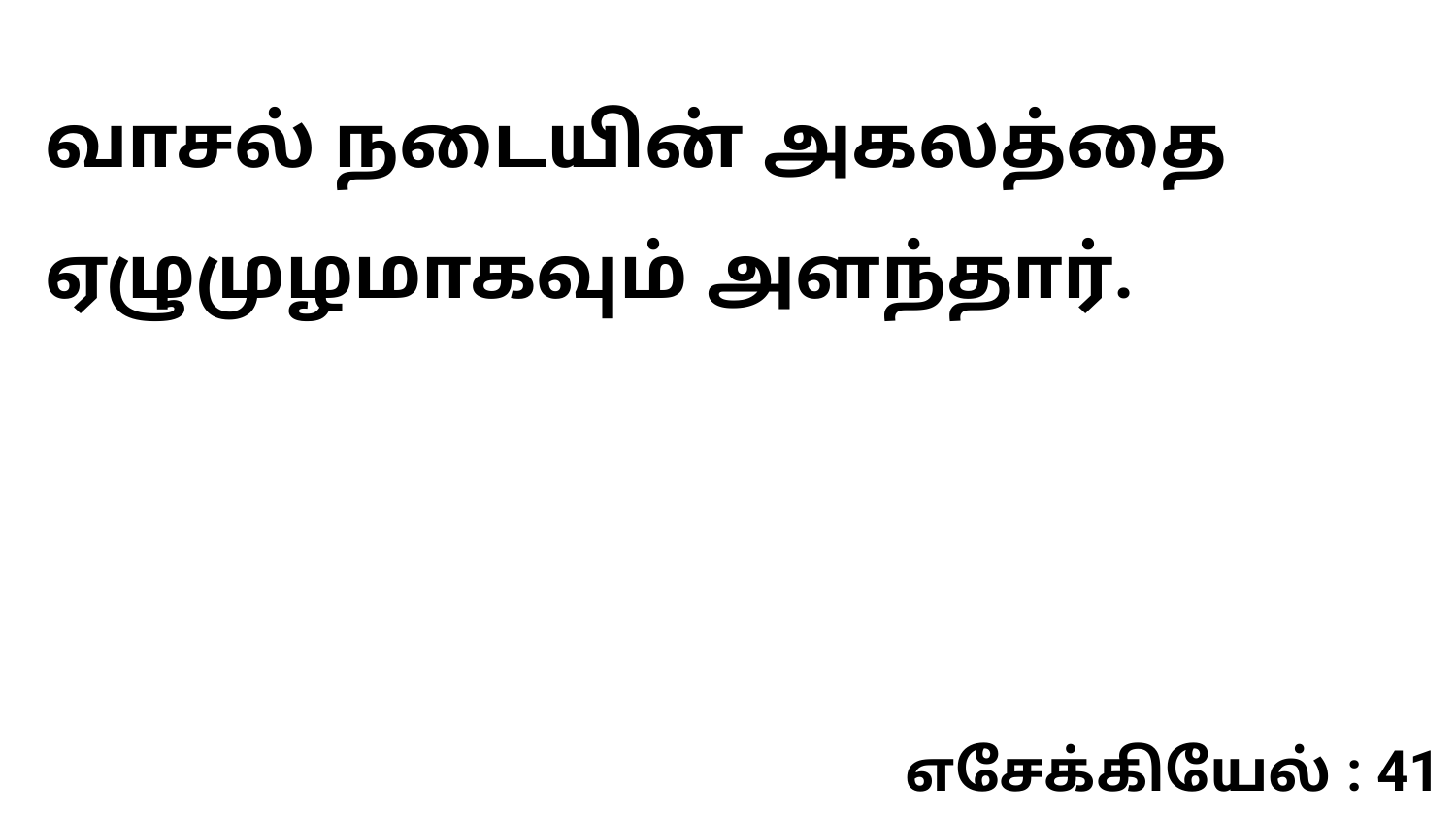

வாசல் நடையின் அகலத்தை ஏழுமுழமாகவும் அளந்தார்.
எசேக்கியேல் : 41